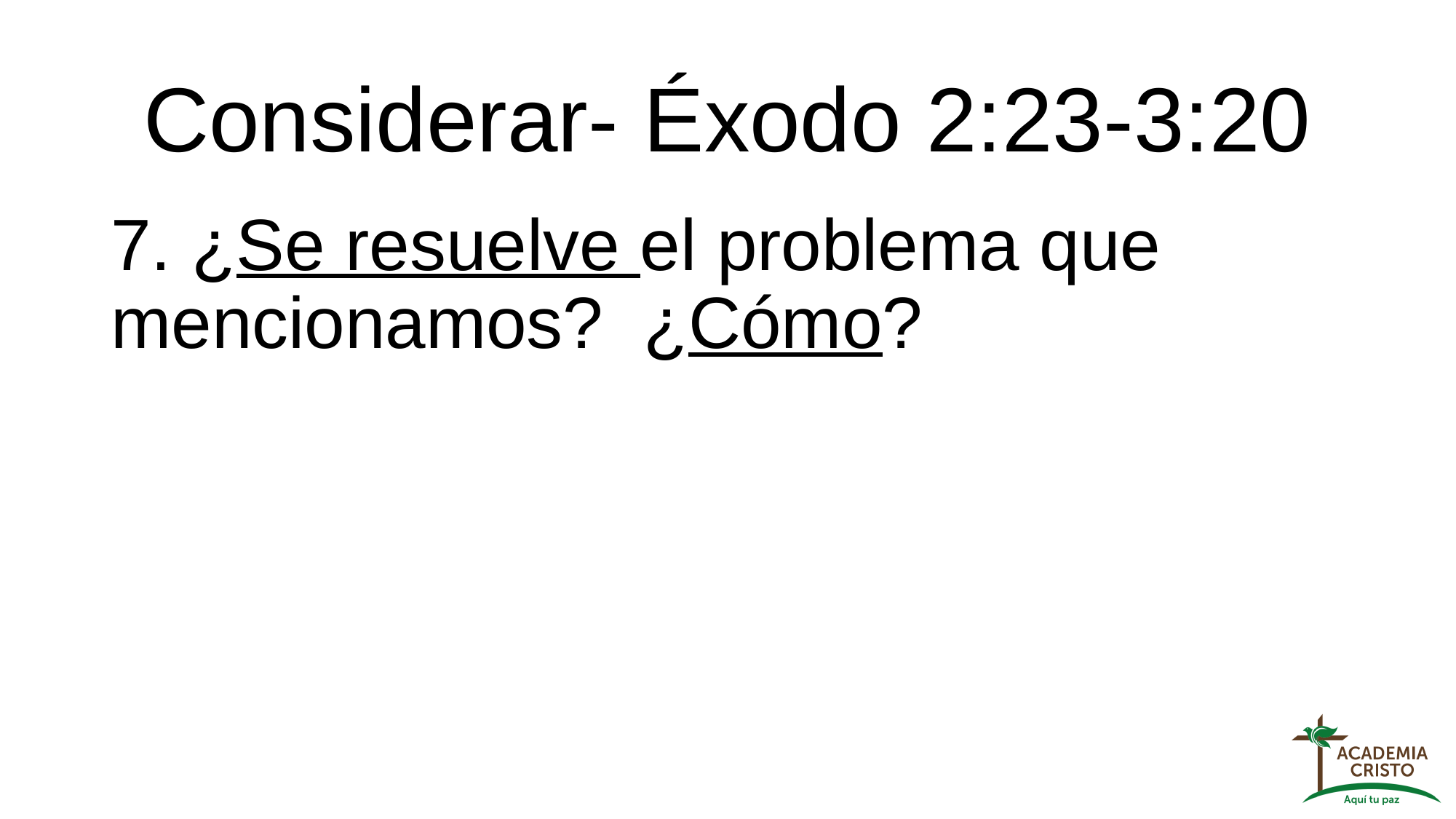

# Considerar- Éxodo 2:23-3:20
7. ¿Se resuelve el problema que mencionamos?  ¿Cómo?